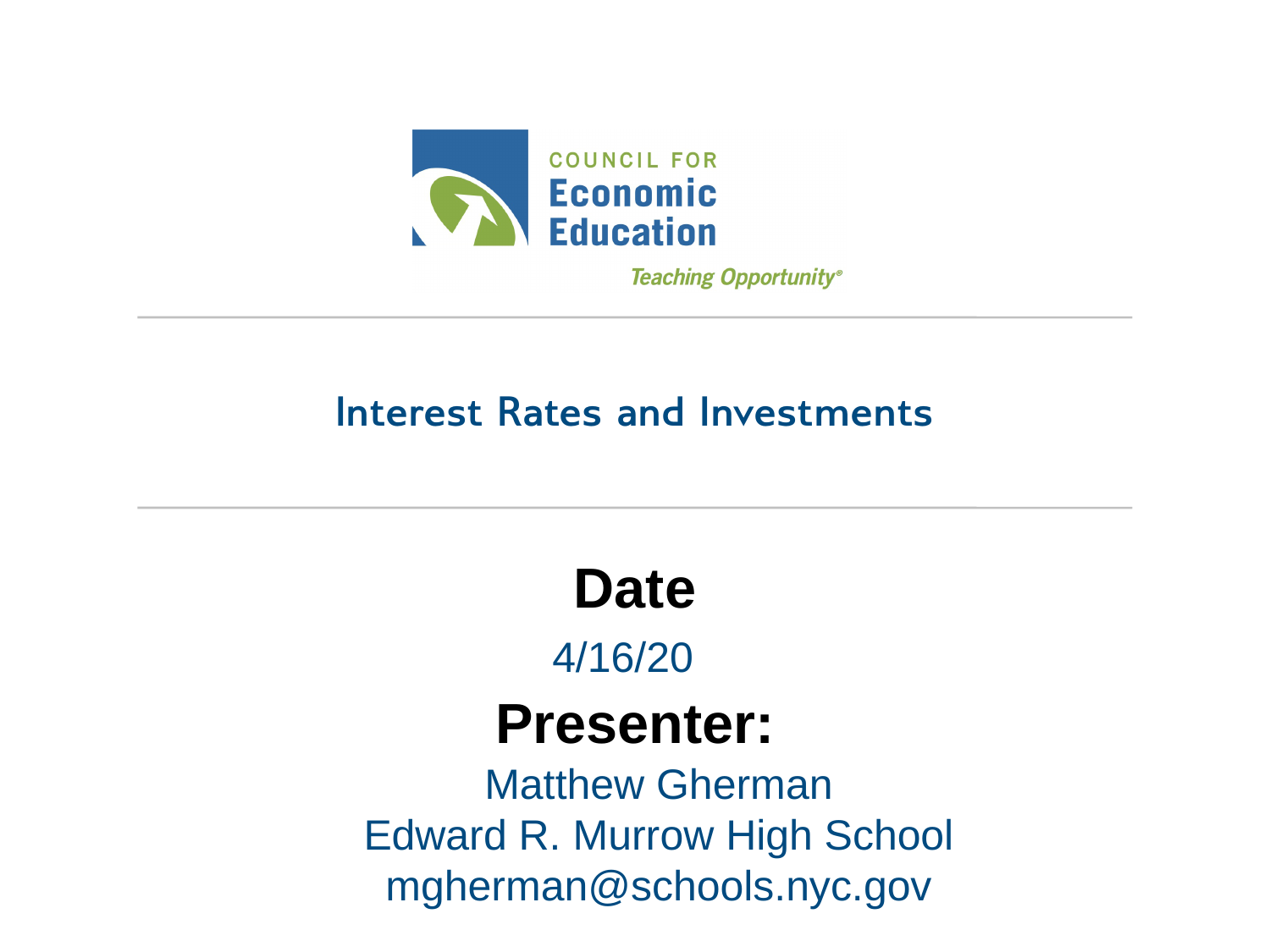

# Interest Rates and Investments
4/16/20
Matthew Gherman
Edward R. Murrow High School
mgherman@schools.nyc.gov